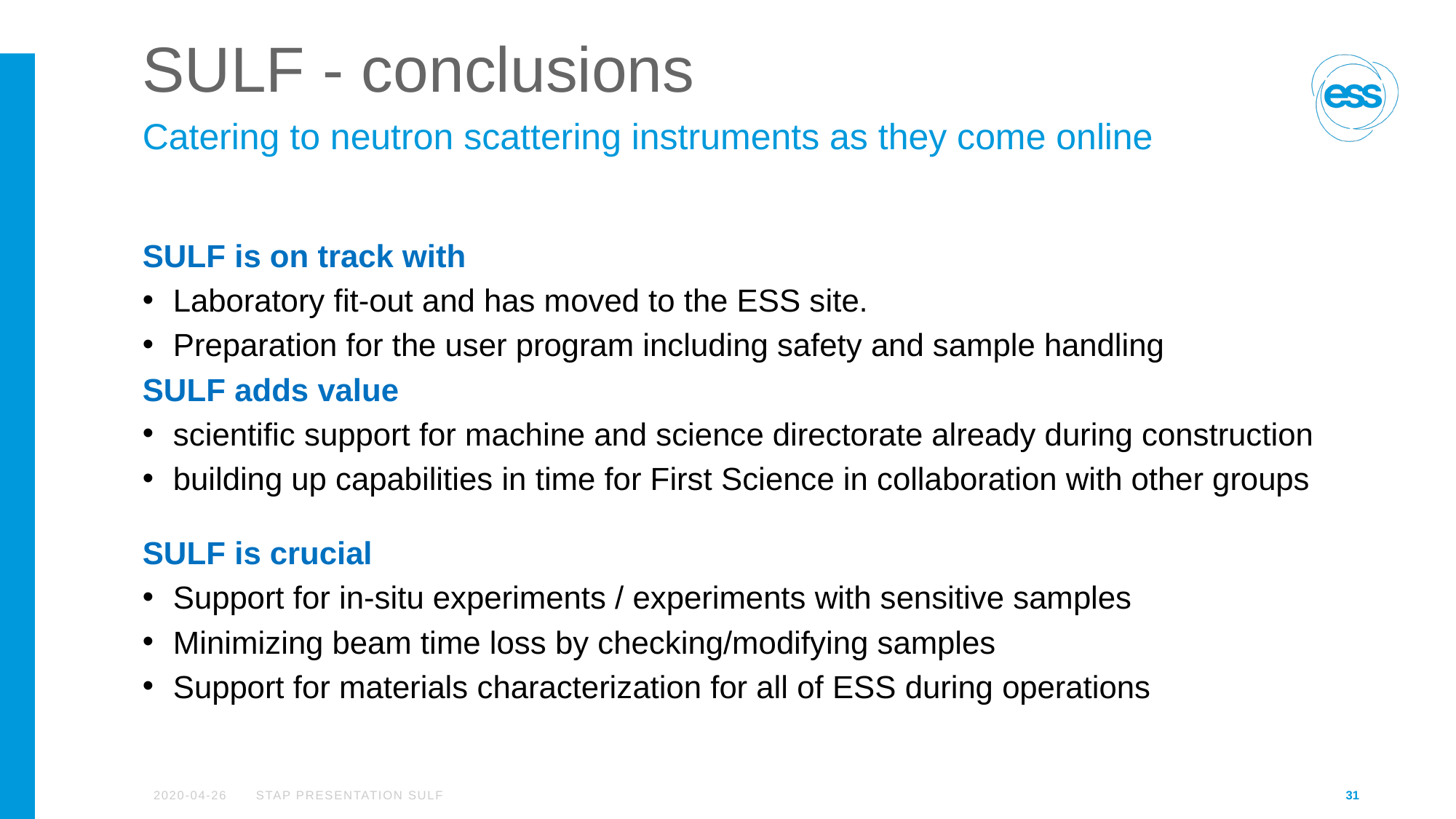

# SULF - conclusions
Catering to neutron scattering instruments as they come online

SULF is on track with
Laboratory fit-out and has moved to the ESS site.
Preparation for the user program including safety and sample handling
SULF adds value
scientific support for machine and science directorate already during construction
building up capabilities in time for First Science in collaboration with other groups

SULF is crucial
Support for in-situ experiments / experiments with sensitive samples
Minimizing beam time loss by checking/modifying samples
Support for materials characterization for all of ESS during operations
2020-04-26
STAP presentation SULF
31